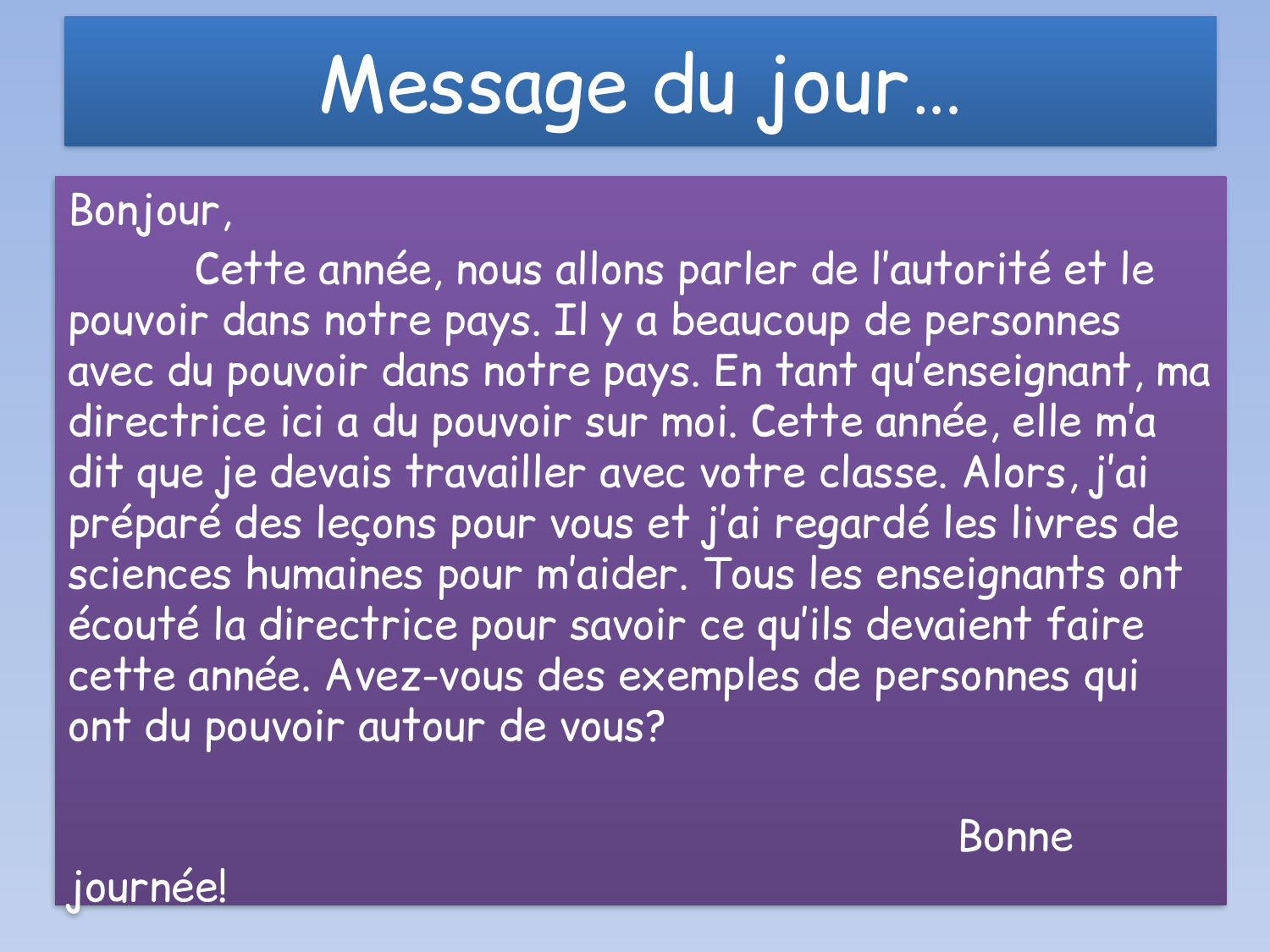

# Message du jour…
Bonjour,
	Cette année, nous allons parler de l’autorité et le pouvoir dans notre pays. Il y a beaucoup de personnes avec du pouvoir dans notre pays. En tant qu’enseignant, ma directrice ici a du pouvoir sur moi. Cette année, elle m’a dit que je devais travailler avec votre classe. Alors, j’ai préparé des leçons pour vous et j’ai regardé les livres de sciences humaines pour m’aider. Tous les enseignants ont écouté la directrice pour savoir ce qu’ils devaient faire cette année. Avez-vous des exemples de personnes qui ont du pouvoir autour de vous?
									             						Bonne journée!